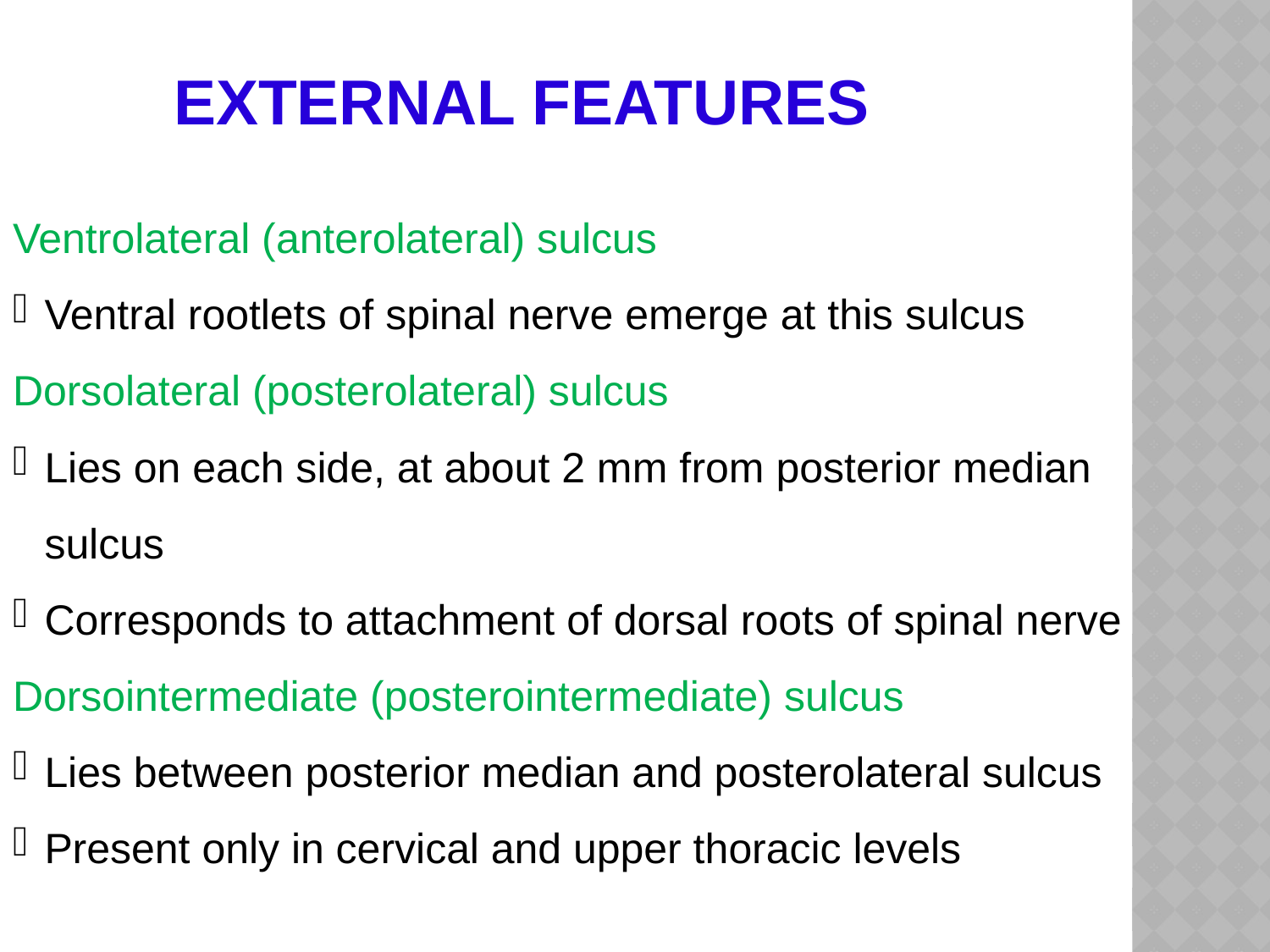

EXTERNAL FEATURES
Ventrolateral (anterolateral) sulcus
Ventral rootlets of spinal nerve emerge at this sulcus
Dorsolateral (posterolateral) sulcus
Lies on each side, at about 2 mm from posterior median sulcus
Corresponds to attachment of dorsal roots of spinal nerve
Dorsointermediate (posterointermediate) sulcus
Lies between posterior median and posterolateral sulcus
Present only in cervical and upper thoracic levels